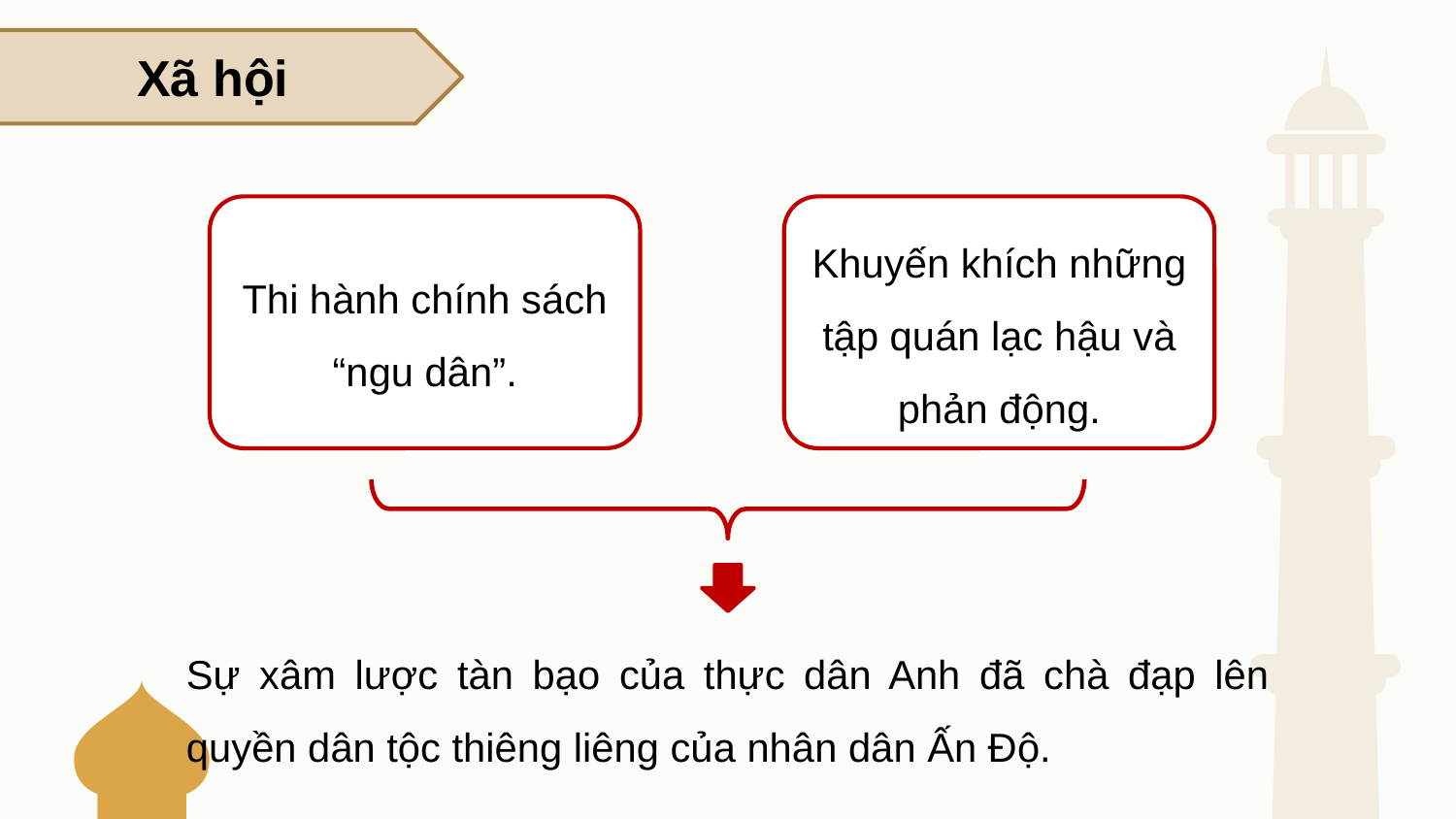

Xã hội
Thi hành chính sách “ngu dân”.
Khuyến khích những tập quán lạc hậu và phản động.

Sự xâm lược tàn bạo của thực dân Anh đã chà đạp lên quyền dân tộc thiêng liêng của nhân dân Ấn Độ.